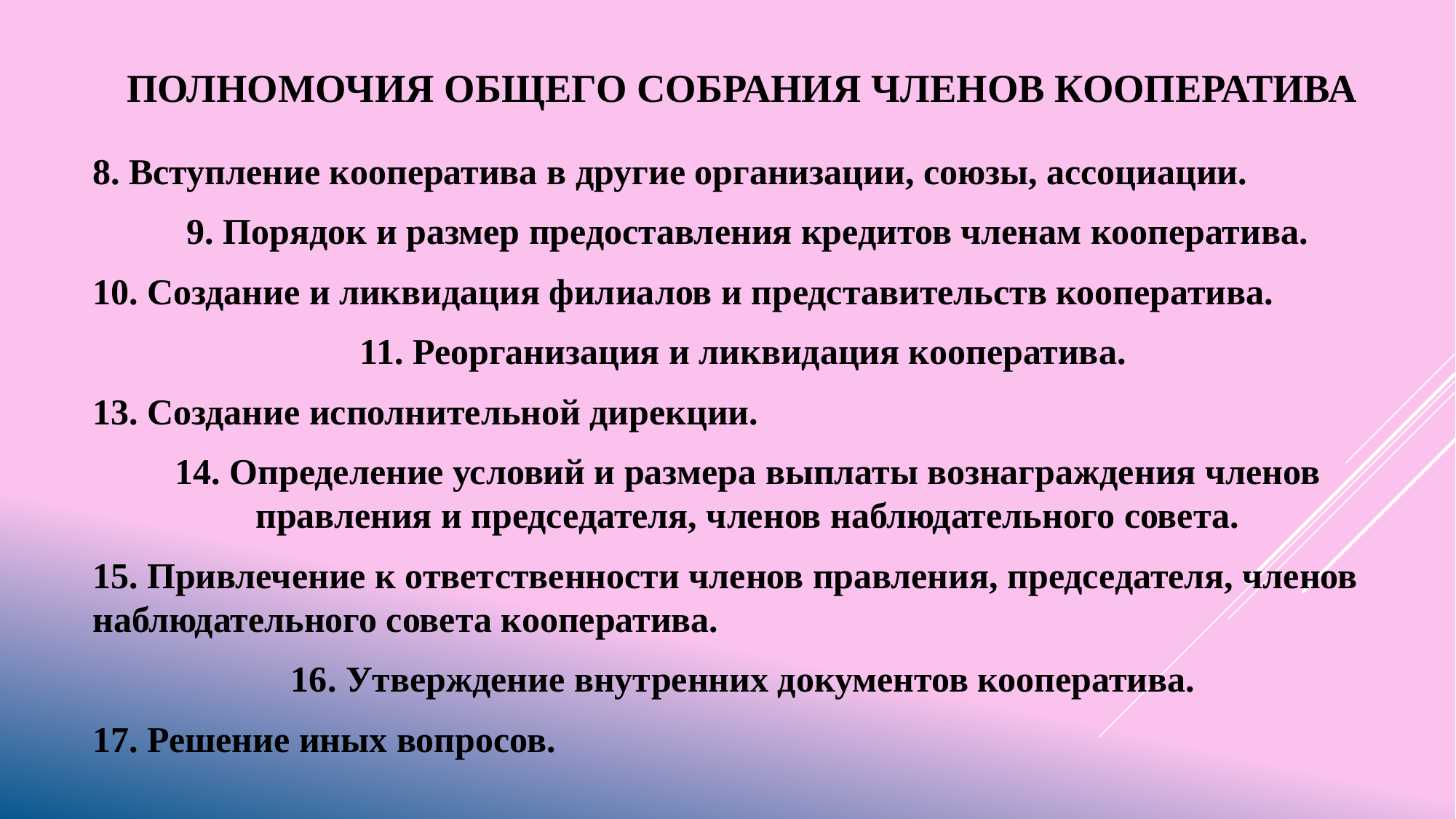

# Полномочия общего собрания членов кооператива
8. Вступление кооператива в другие организации, союзы, ассоциации.
9. Порядок и размер предоставления кредитов членам кооператива.
10. Создание и ликвидация филиалов и представительств кооператива.
11. Реорганизация и ликвидация кооператива.
13. Создание исполнительной дирекции.
14. Определение условий и размера выплаты вознаграждения членов правления и председателя, членов наблюдательного совета.
15. Привлечение к ответственности членов правления, председателя, членов наблюдательного совета кооператива.
16. Утверждение внутренних документов кооператива.
17. Решение иных вопросов.